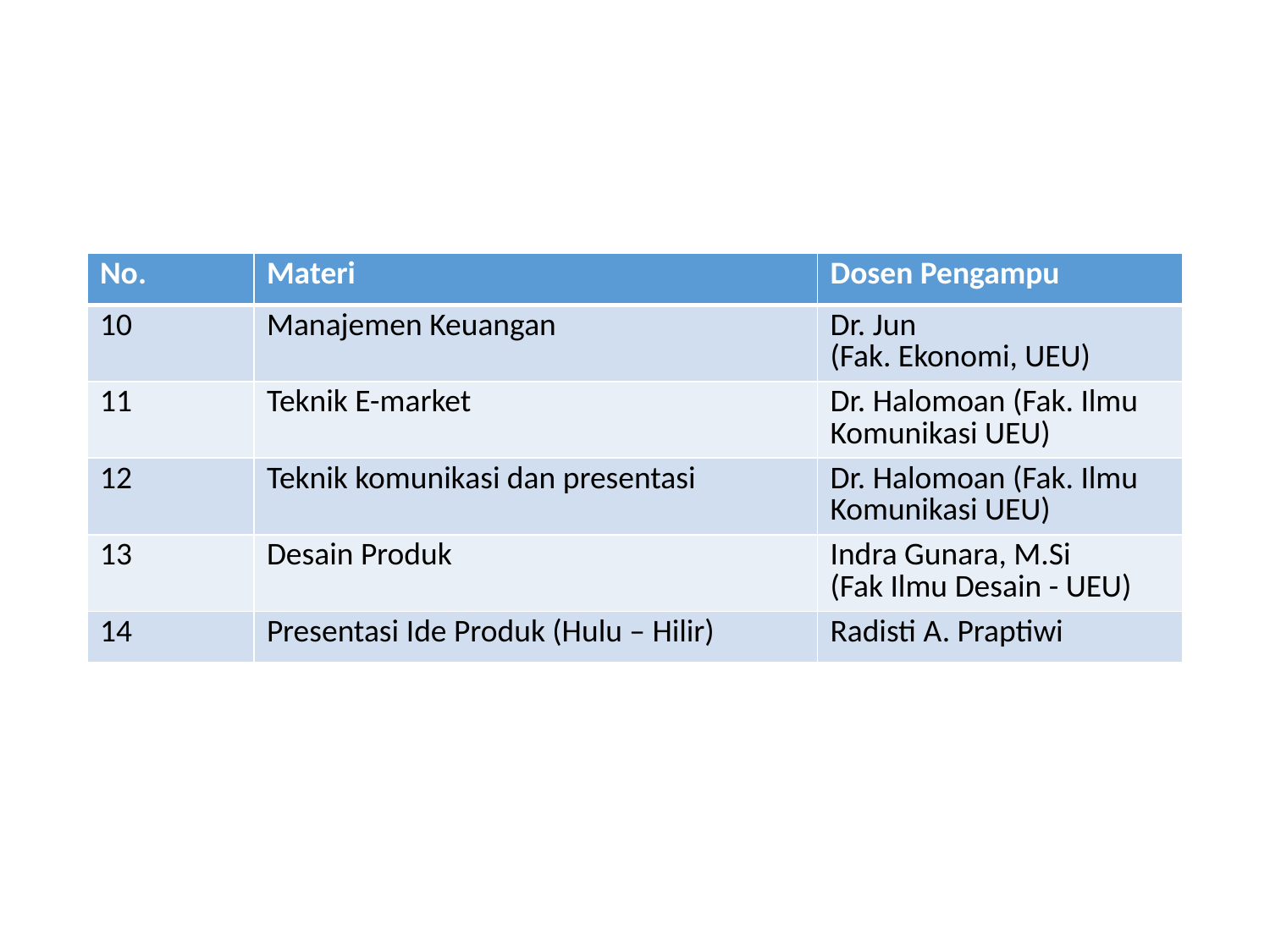

| No. | Materi | Dosen Pengampu |
| --- | --- | --- |
| 10 | Manajemen Keuangan | Dr. Jun (Fak. Ekonomi, UEU) |
| 11 | Teknik E-market | Dr. Halomoan (Fak. Ilmu Komunikasi UEU) |
| 12 | Teknik komunikasi dan presentasi | Dr. Halomoan (Fak. Ilmu Komunikasi UEU) |
| 13 | Desain Produk | Indra Gunara, M.Si (Fak Ilmu Desain - UEU) |
| 14 | Presentasi Ide Produk (Hulu – Hilir) | Radisti A. Praptiwi |